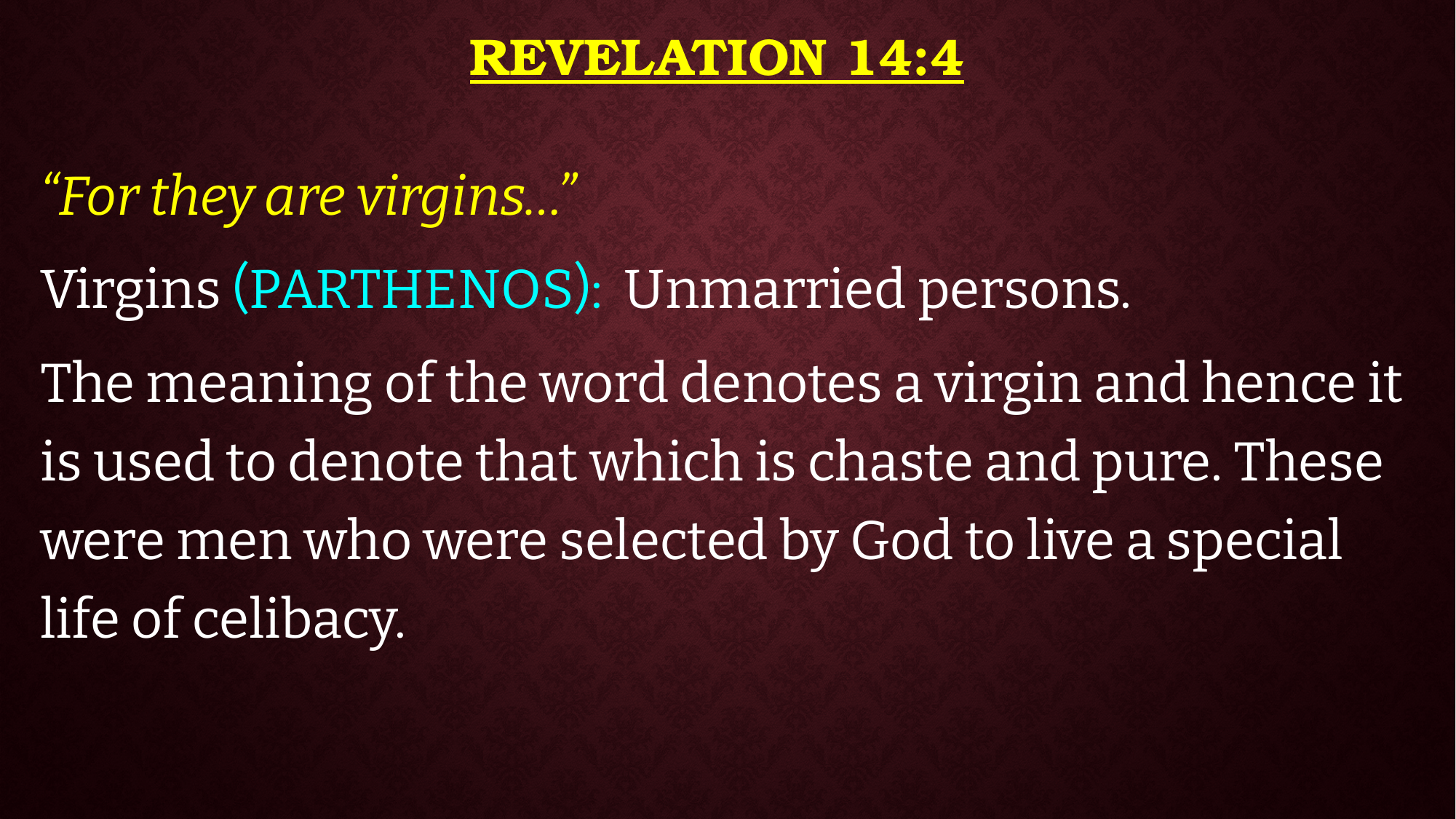

# Revelation 14:4
“For they are virgins…”
Virgins (PARTHENOS):  Unmarried persons.
The meaning of the word denotes a virgin and hence it is used to denote that which is chaste and pure. These were men who were selected by God to live a special life of celibacy.